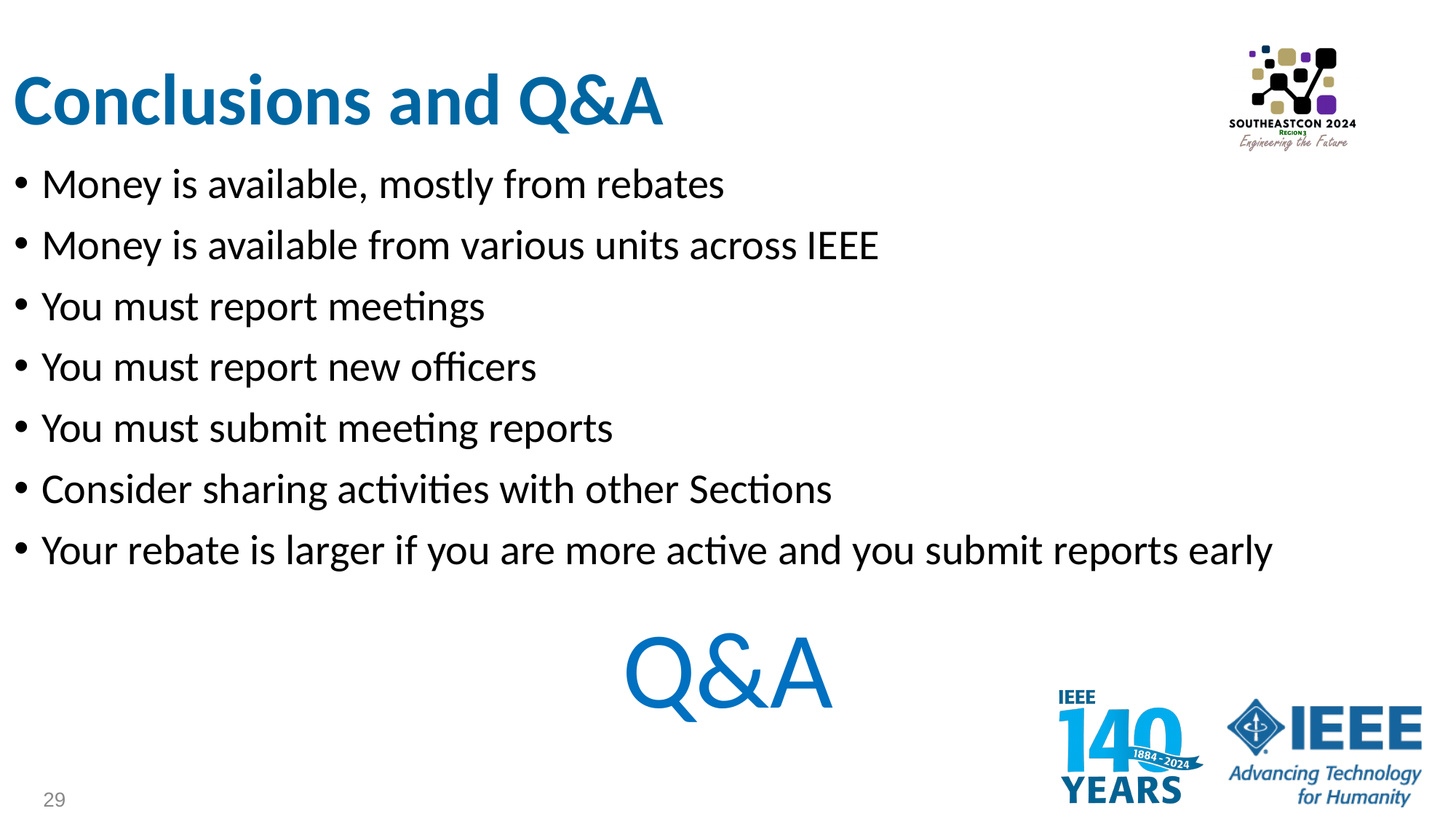

# Conclusions and Q&A
Money is available, mostly from rebates
Money is available from various units across IEEE
You must report meetings
You must report new officers
You must submit meeting reports
Consider sharing activities with other Sections
Your rebate is larger if you are more active and you submit reports early

Q&A
29